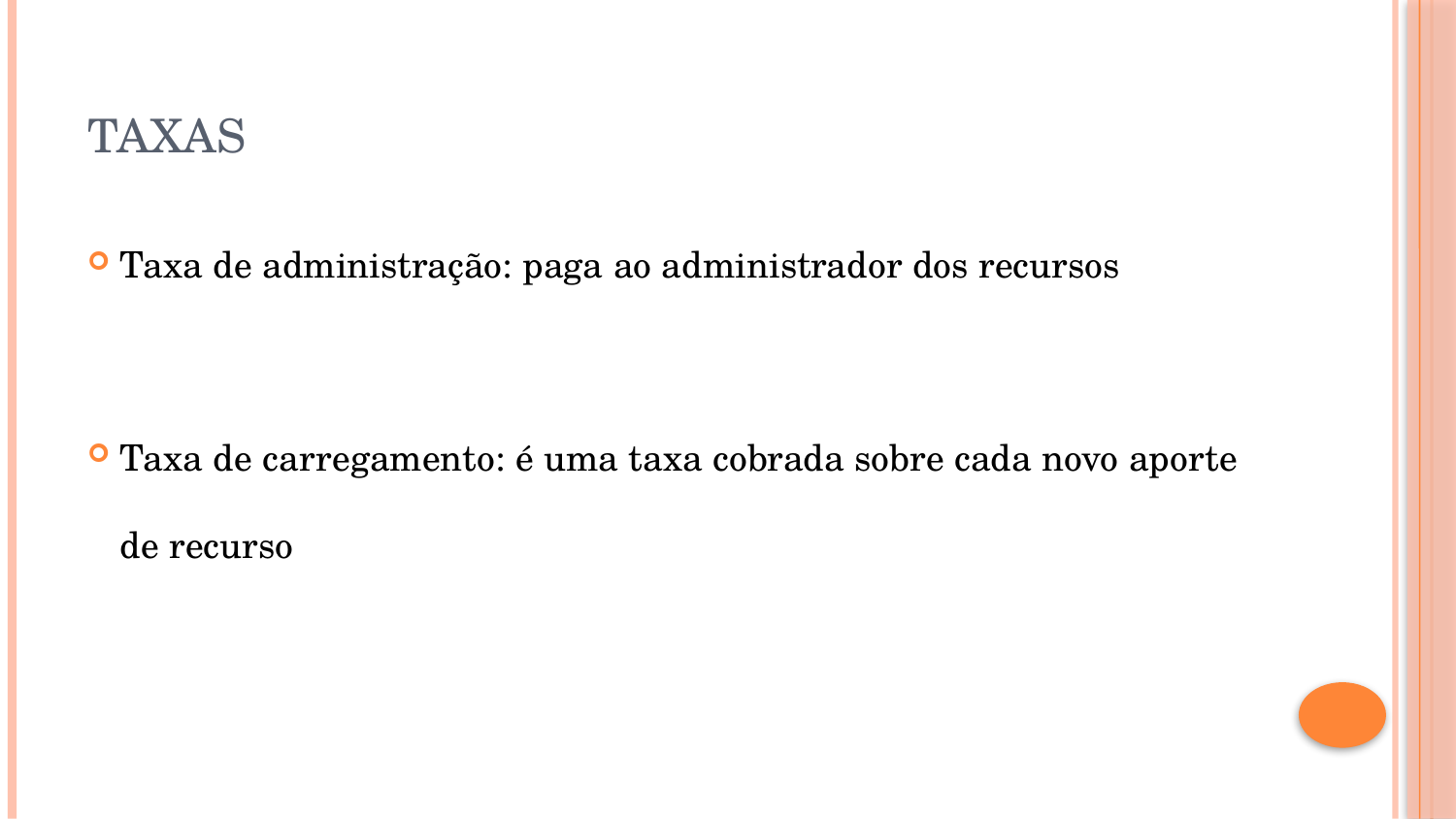

# Taxas
Taxa de administração: paga ao administrador dos recursos

Taxa de carregamento: é uma taxa cobrada sobre cada novo aporte de recurso